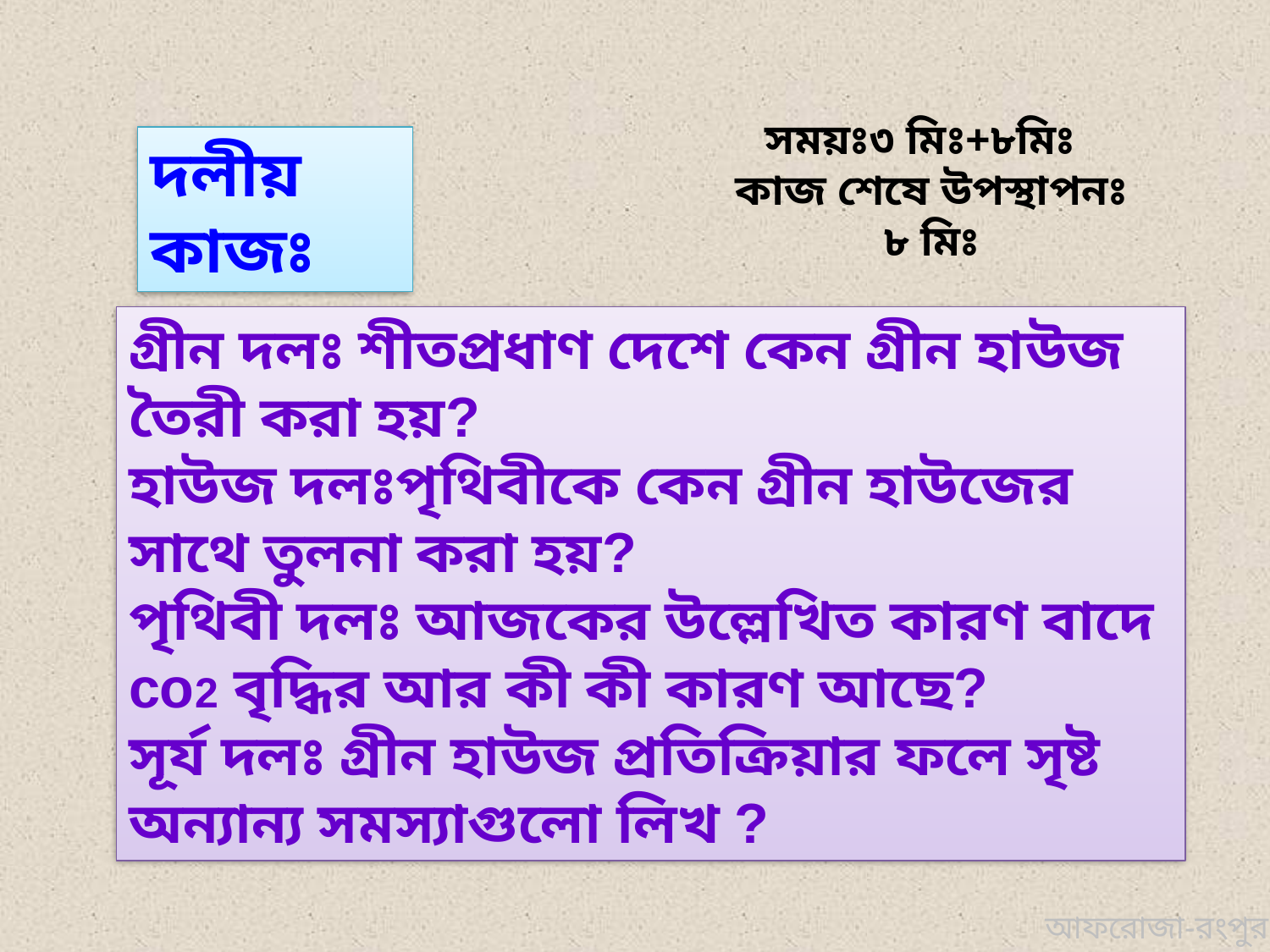

সময়ঃ৩ মিঃ+৮মিঃ
কাজ শেষে উপস্থাপনঃ ৮ মিঃ
দলীয় কাজঃ
গ্রীন দলঃ শীতপ্রধাণ দেশে কেন গ্রীন হাউজ তৈরী করা হয়?
হাউজ দলঃপৃথিবীকে কেন গ্রীন হাউজের সাথে তুলনা করা হয়?
পৃথিবী দলঃ আজকের উল্লেখিত কারণ বাদে co2 বৃদ্ধির আর কী কী কারণ আছে?
সূর্য দলঃ গ্রীন হাউজ প্রতিক্রিয়ার ফলে সৃষ্ট অন্যান্য সমস্যাগুলো লিখ ?
আফরোজা-রংপুর